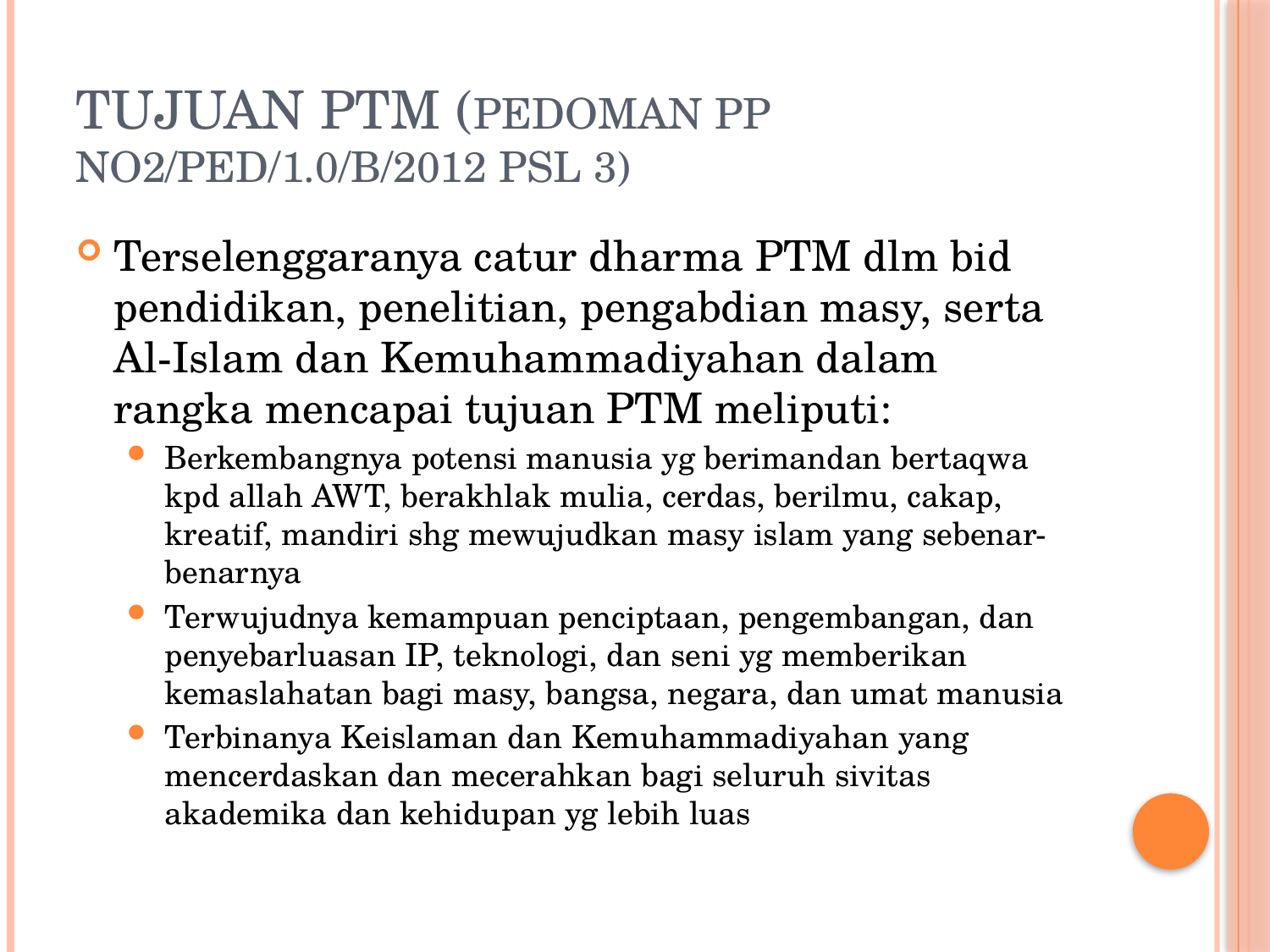

# Tujuan PTM (Pedoman PP no2/ped/1.0/b/2012 psl 3)
Terselenggaranya catur dharma PTM dlm bid pendidikan, penelitian, pengabdian masy, serta Al-Islam dan Kemuhammadiyahan dalam rangka mencapai tujuan PTM meliputi:
Berkembangnya potensi manusia yg berimandan bertaqwa kpd allah AWT, berakhlak mulia, cerdas, berilmu, cakap, kreatif, mandiri shg mewujudkan masy islam yang sebenar-benarnya
Terwujudnya kemampuan penciptaan, pengembangan, dan penyebarluasan IP, teknologi, dan seni yg memberikan kemaslahatan bagi masy, bangsa, negara, dan umat manusia
Terbinanya Keislaman dan Kemuhammadiyahan yang mencerdaskan dan mecerahkan bagi seluruh sivitas akademika dan kehidupan yg lebih luas